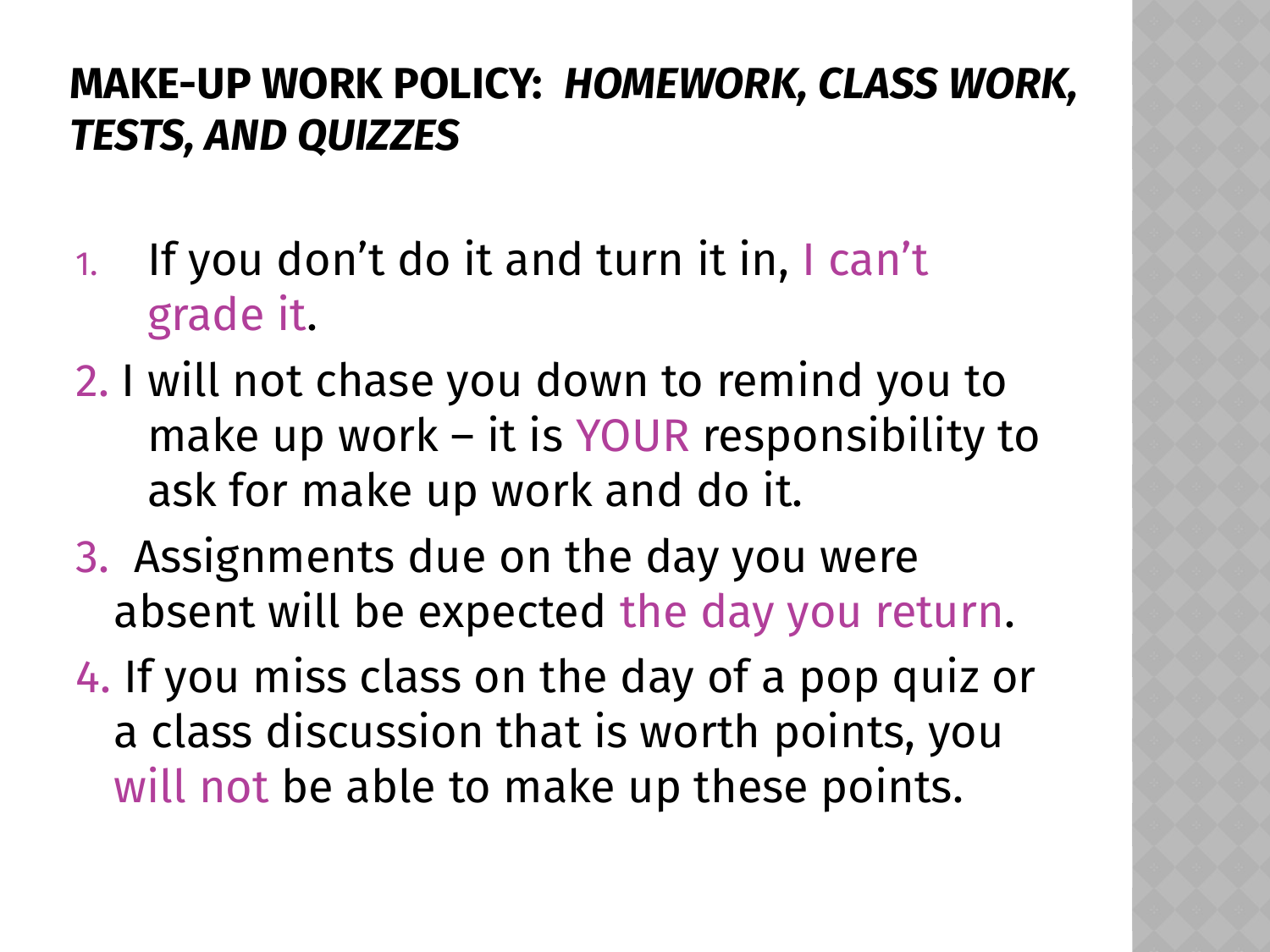

# Make-Up Work Policy:  Homework, Class Work, Tests, and Quizzes
If you don’t do it and turn it in, I can’t grade it.
2. I will not chase you down to remind you to make up work – it is YOUR responsibility to ask for make up work and do it.
3.  Assignments due on the day you were absent will be expected the day you return.
4. If you miss class on the day of a pop quiz or a class discussion that is worth points, you will not be able to make up these points.